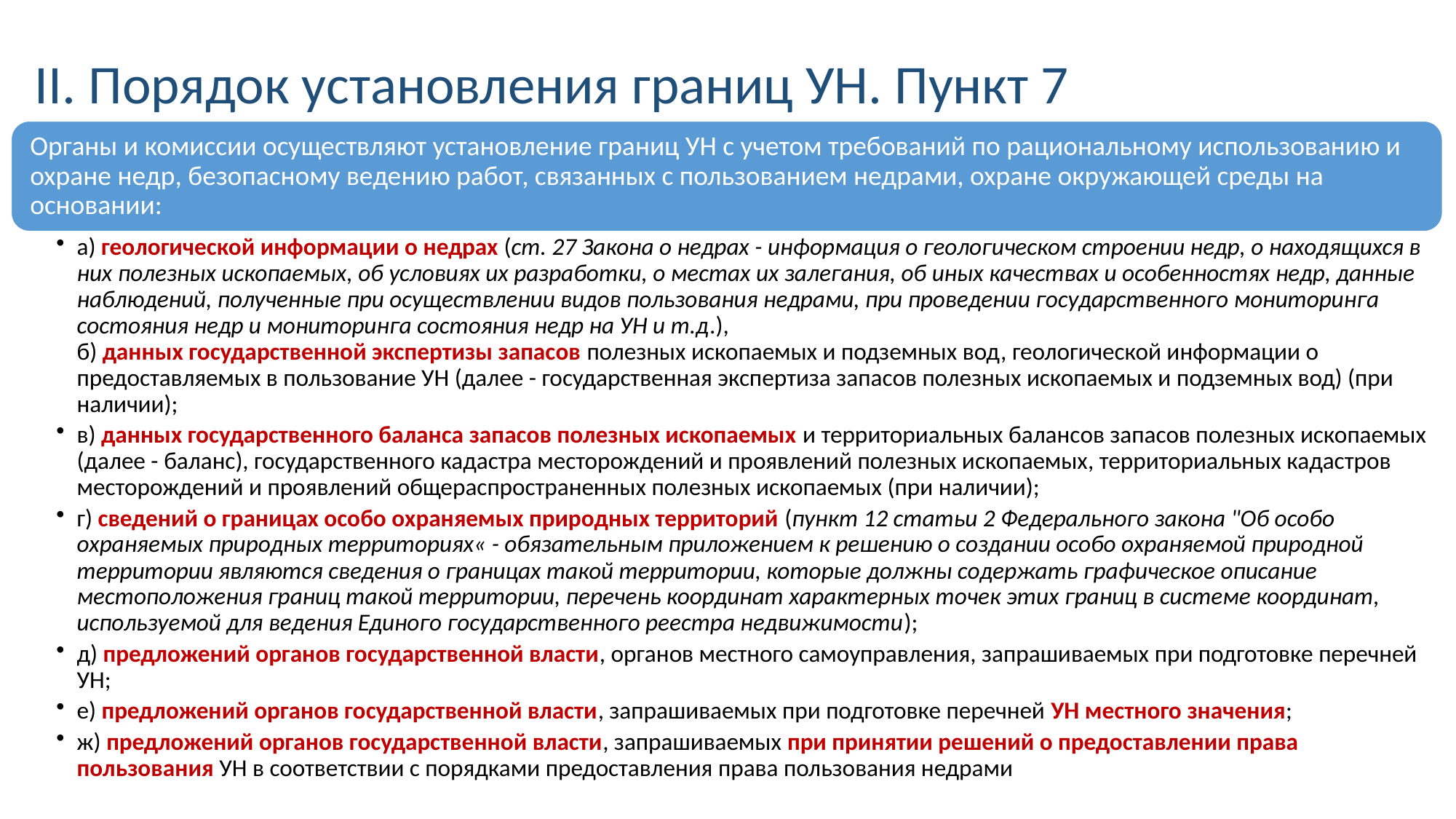

# II. Порядок установления границ УН. Пункт 7
Органы и комиссии осуществляют установление границ УН с учетом требований по рациональному использованию и охране недр, безопасному ведению работ, связанных с пользованием недрами, охране окружающей среды на основании:
а) геологической информации о недрах (ст. 27 Закона о недрах - информация о геологическом строении недр, о находящихся в них полезных ископаемых, об условиях их разработки, о местах их залегания, об иных качествах и особенностях недр, данные наблюдений, полученные при осуществлении видов пользования недрами, при проведении государственного мониторинга состояния недр и мониторинга состояния недр на УН и т.д.),
б) данных государственной экспертизы запасов полезных ископаемых и подземных вод, геологической информации о предоставляемых в пользование УН (далее - государственная экспертиза запасов полезных ископаемых и подземных вод) (при наличии);
в) данных государственного баланса запасов полезных ископаемых и территориальных балансов запасов полезных ископаемых (далее - баланс), государственного кадастра месторождений и проявлений полезных ископаемых, территориальных кадастров месторождений и проявлений общераспространенных полезных ископаемых (при наличии);
г) сведений о границах особо охраняемых природных территорий (пункт 12 статьи 2 Федерального закона "Об особо охраняемых природных территориях« - обязательным приложением к решению о создании особо охраняемой природной территории являются сведения о границах такой территории, которые должны содержать графическое описание местоположения границ такой территории, перечень координат характерных точек этих границ в системе координат, используемой для ведения Единого государственного реестра недвижимости);
д) предложений органов государственной власти, органов местного самоуправления, запрашиваемых при подготовке перечней УН;
е) предложений органов государственной власти, запрашиваемых при подготовке перечней УН местного значения;
ж) предложений органов государственной власти, запрашиваемых при принятии решений о предоставлении права пользования УН в соответствии с порядками предоставления права пользования недрами